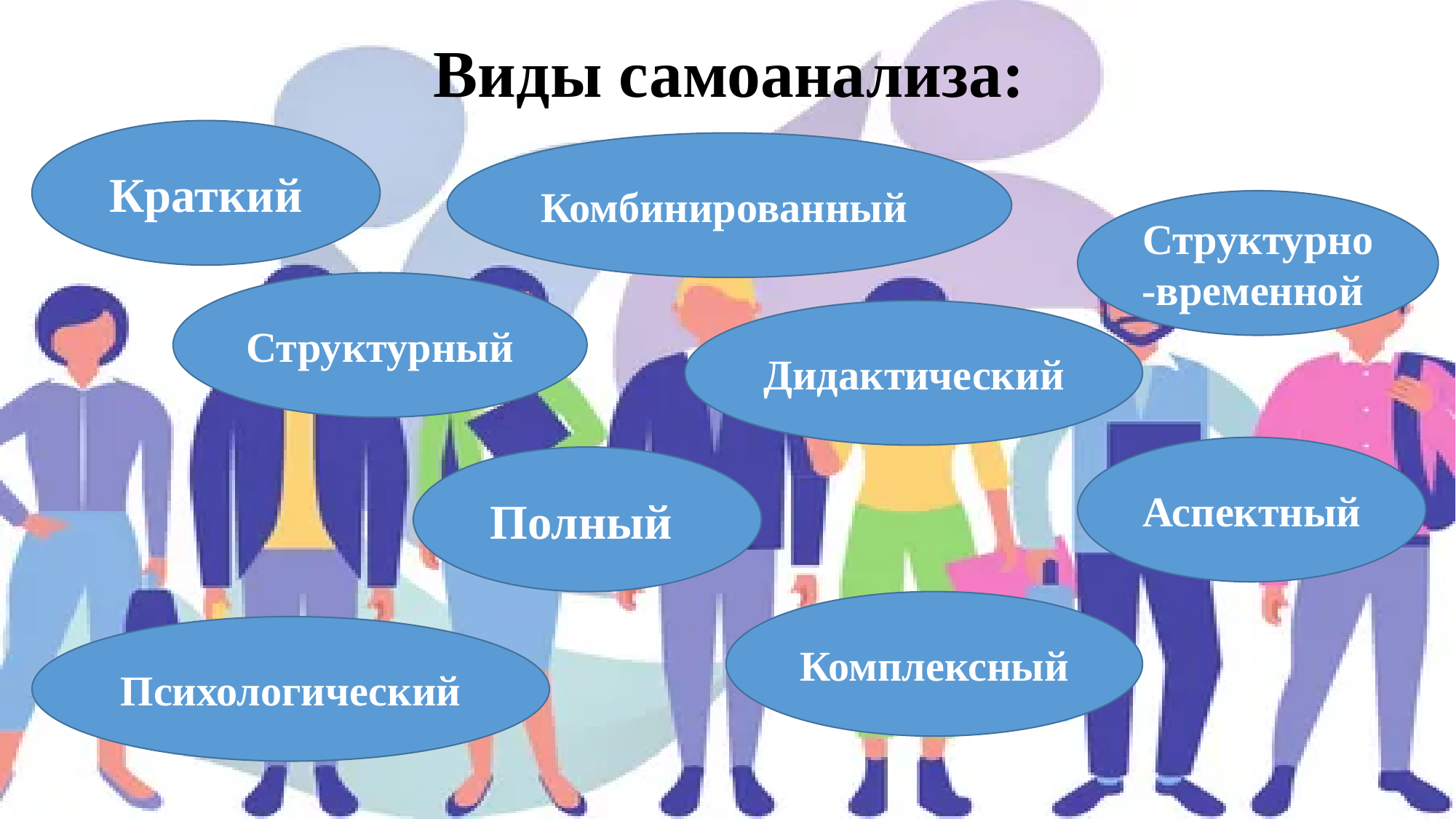

# Виды самоанализа:
Краткий
Комбинированный
Структурно-временной
Структурный
Дидактический
Аспектный
Полный
Комплексный
Психологический